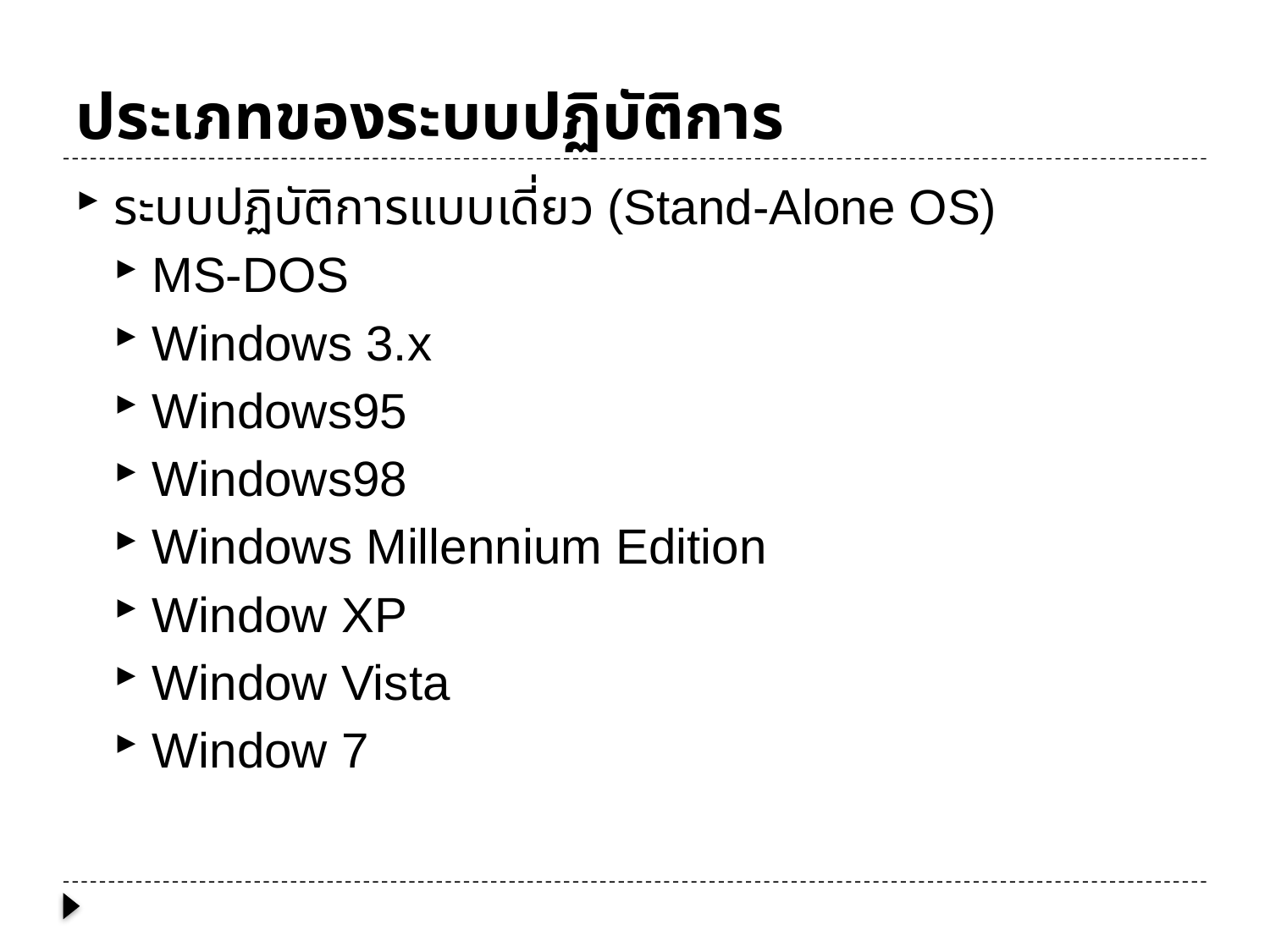

# ประเภทของระบบปฏิบัติการ
ระบบปฏิบัติการแบบเดี่ยว (Stand-Alone OS)
MS-DOS
Windows 3.x
Windows95
Windows98
Windows Millennium Edition
Window XP
Window Vista
Window 7